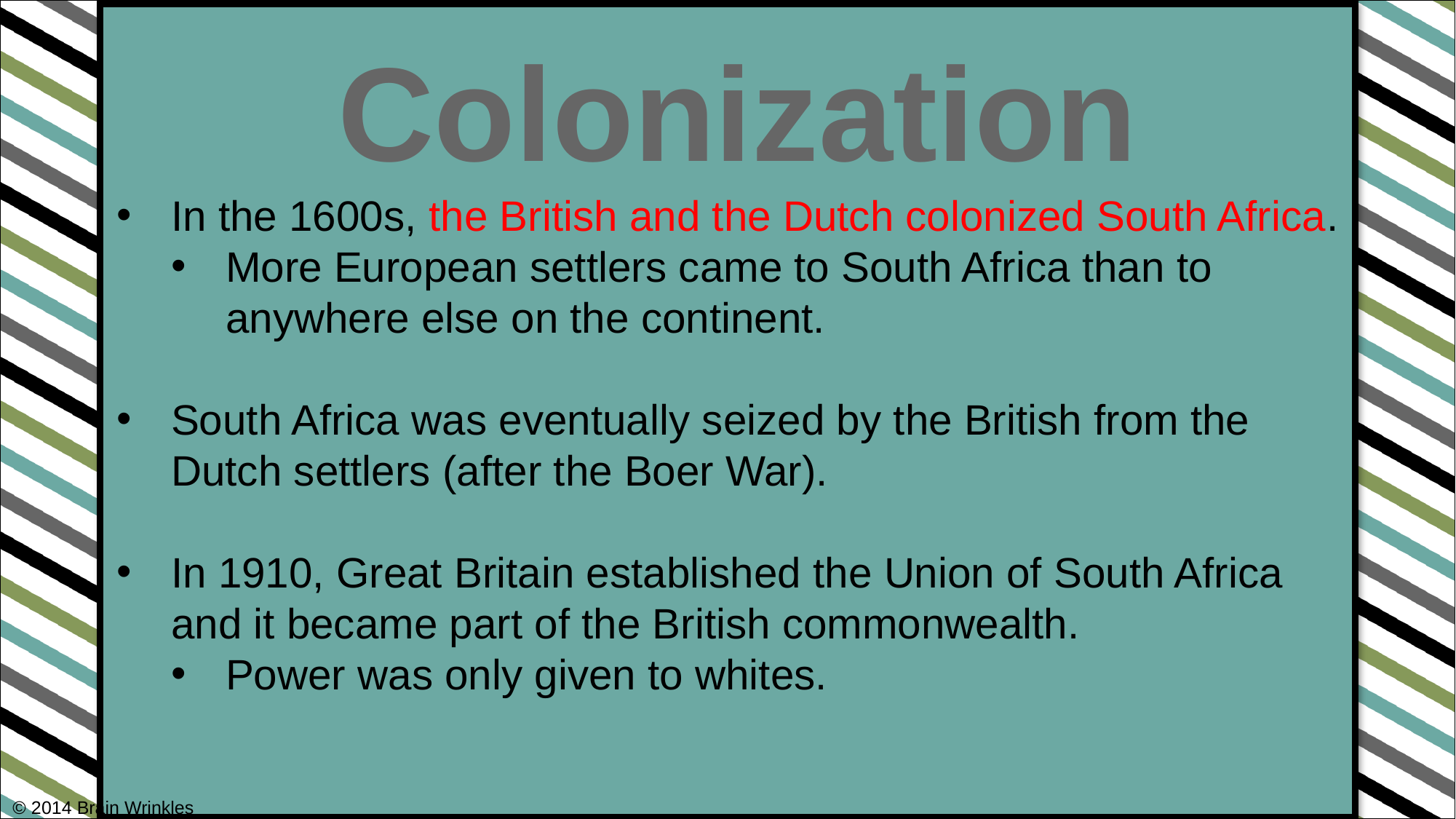

Colonization
In the 1600s, the British and the Dutch colonized South Africa.
More European settlers came to South Africa than to anywhere else on the continent.

South Africa was eventually seized by the British from the Dutch settlers (after the Boer War).

In 1910, Great Britain established the Union of South Africa and it became part of the British commonwealth.
Power was only given to whites.
© 2014 Brain Wrinkles